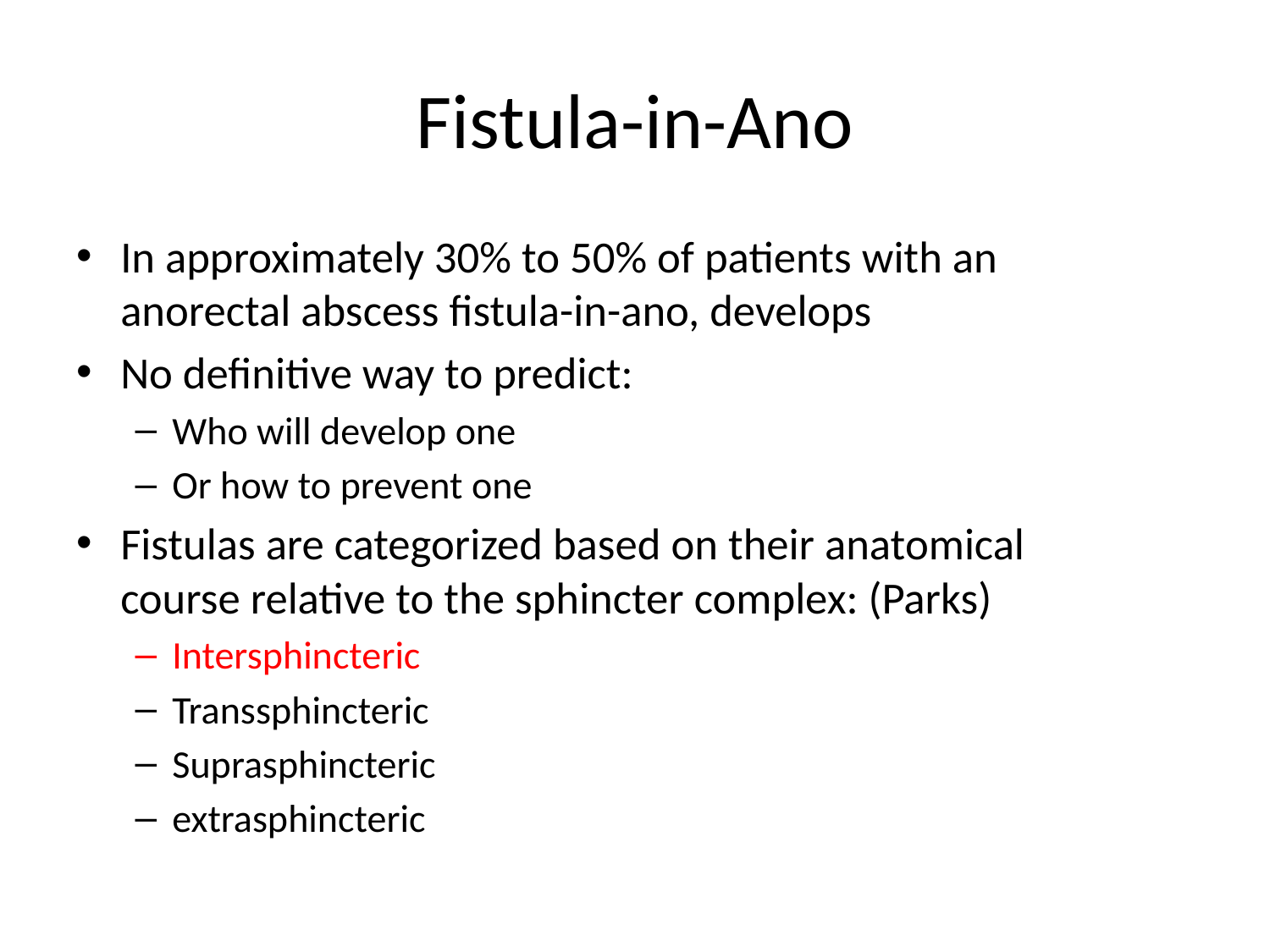

# Fistula-in-Ano
In approximately 30% to 50% of patients with an 	anorectal abscess fistula-in-ano, develops
No definitive way to predict:
Who will develop one
Or how to prevent one
Fistulas are categorized based on their anatomical 	course relative to the sphincter complex: (Parks)
Intersphincteric
Transsphincteric
Suprasphincteric
extrasphincteric